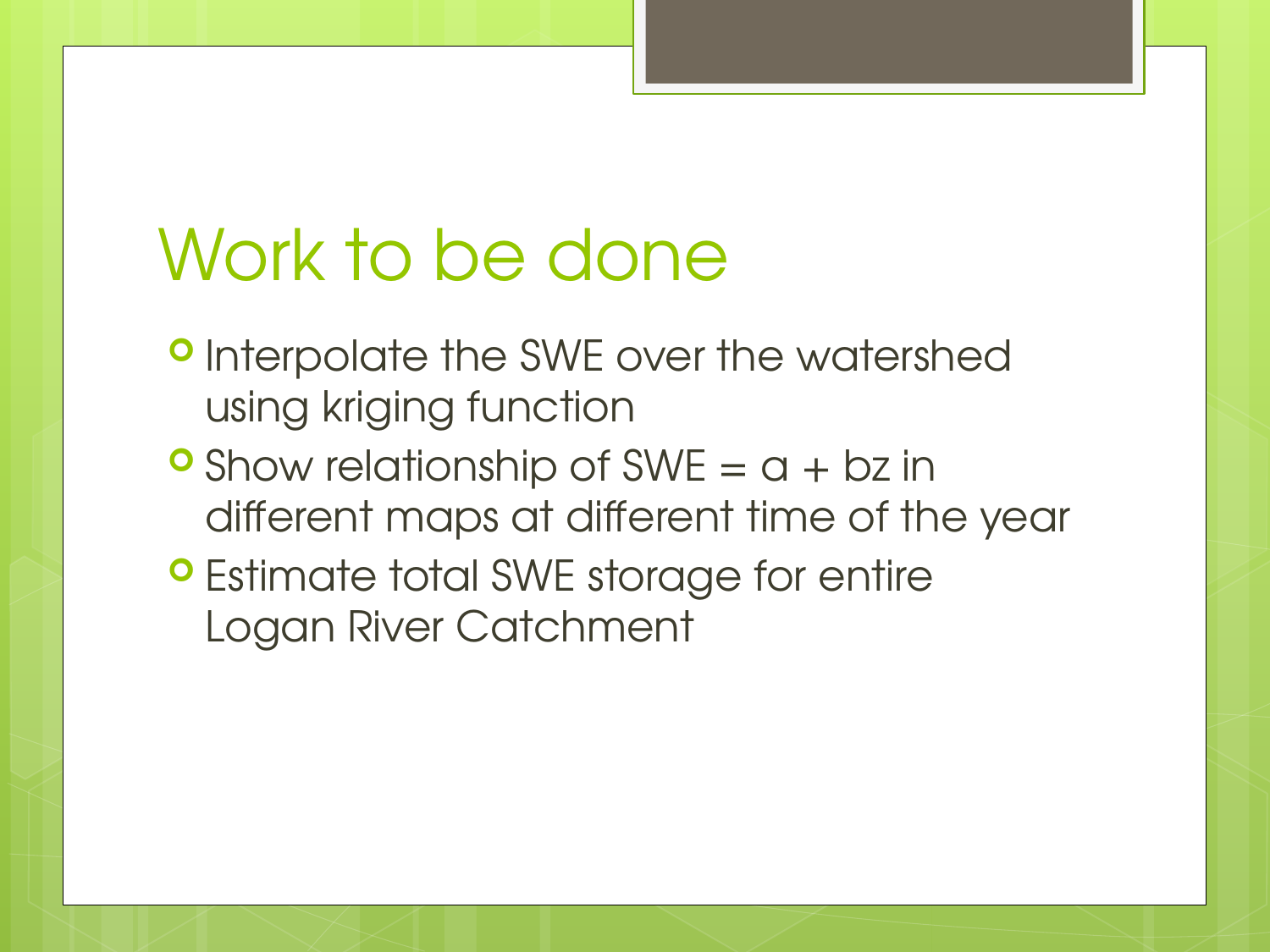

# Work to be done
Interpolate the SWE over the watershed using kriging function
Show relationship of SWE = a + bz in different maps at different time of the year
Estimate total SWE storage for entire Logan River Catchment